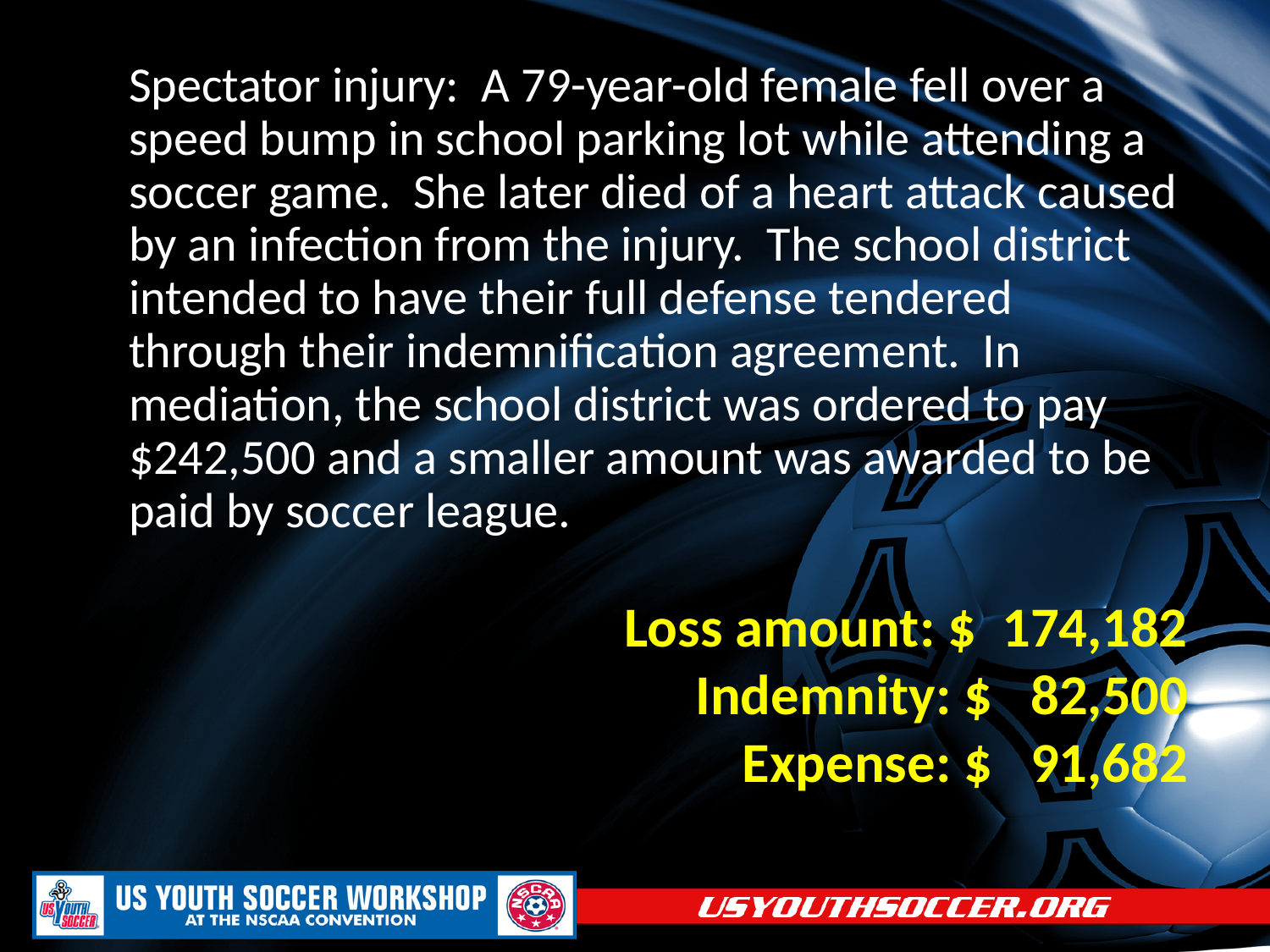

Spectator injury:  A 79-year-old female fell over a speed bump in school parking lot while attending a soccer game.  She later died of a heart attack caused by an infection from the injury.  The school district intended to have their full defense tendered through their indemnification agreement.  In mediation, the school district was ordered to pay $242,500 and a smaller amount was awarded to be paid by soccer league.
Loss amount: $  174,182
Indemnity: $   82,500
Expense: $   91,682